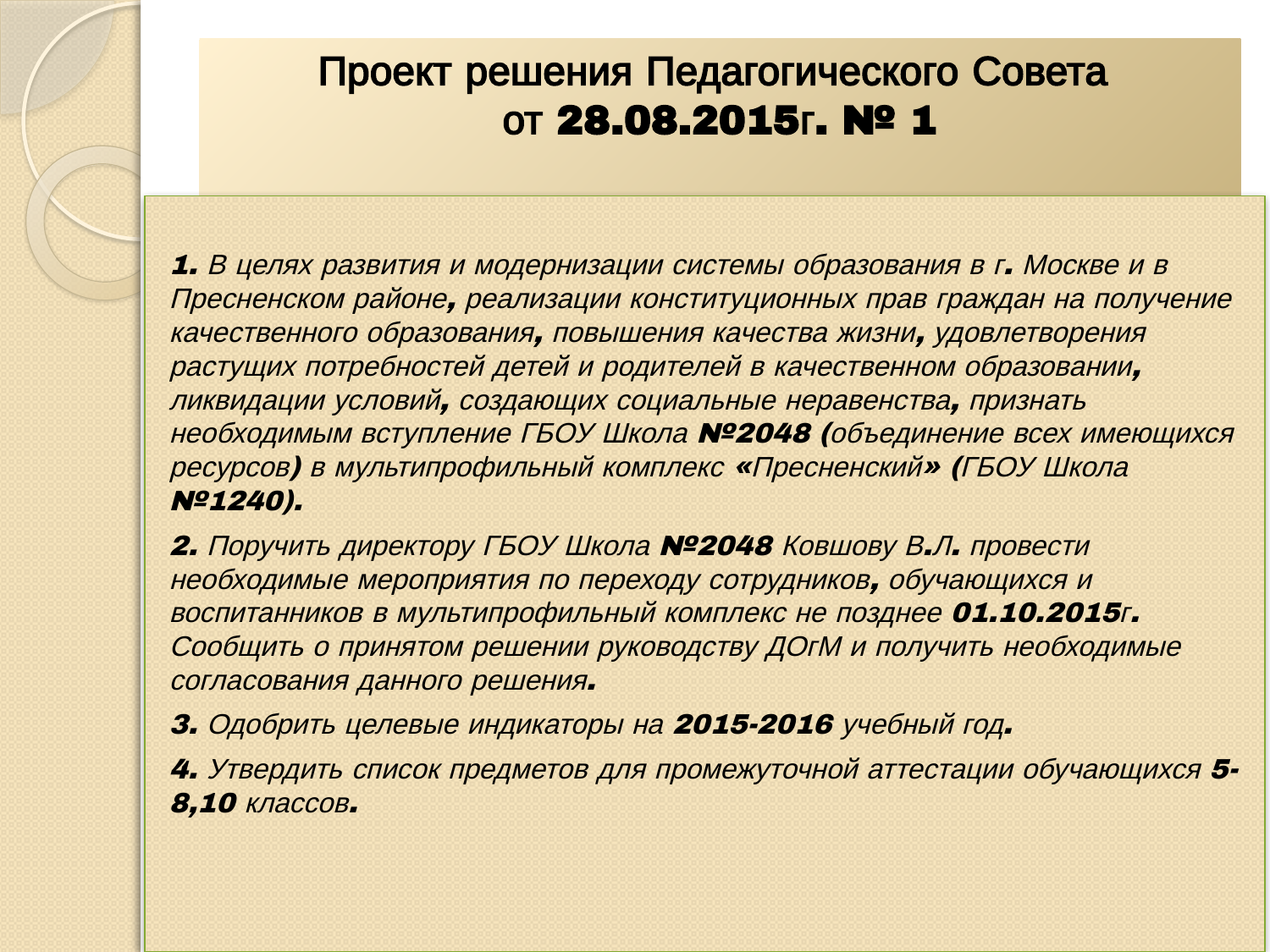

# Проект решения Педагогического Совета от 28.08.2015г. № 1

1. В целях развития и модернизации системы образования в г. Москве и в Пресненском районе, реализации конституционных прав граждан на получение качественного образования, повышения качества жизни, удовлетворения растущих потребностей детей и родителей в качественном образовании, ликвидации условий, создающих социальные неравенства, признать необходимым вступление ГБОУ Школа №2048 (объединение всех имеющихся ресурсов) в мультипрофильный комплекс «Пресненский» (ГБОУ Школа №1240).
2. Поручить директору ГБОУ Школа №2048 Ковшову В.Л. провести необходимые мероприятия по переходу сотрудников, обучающихся и воспитанников в мультипрофильный комплекс не позднее 01.10.2015г. Сообщить о принятом решении руководству ДОгМ и получить необходимые согласования данного решения.
3. Одобрить целевые индикаторы на 2015-2016 учебный год.
4. Утвердить список предметов для промежуточной аттестации обучающихся 5-8,10 классов.